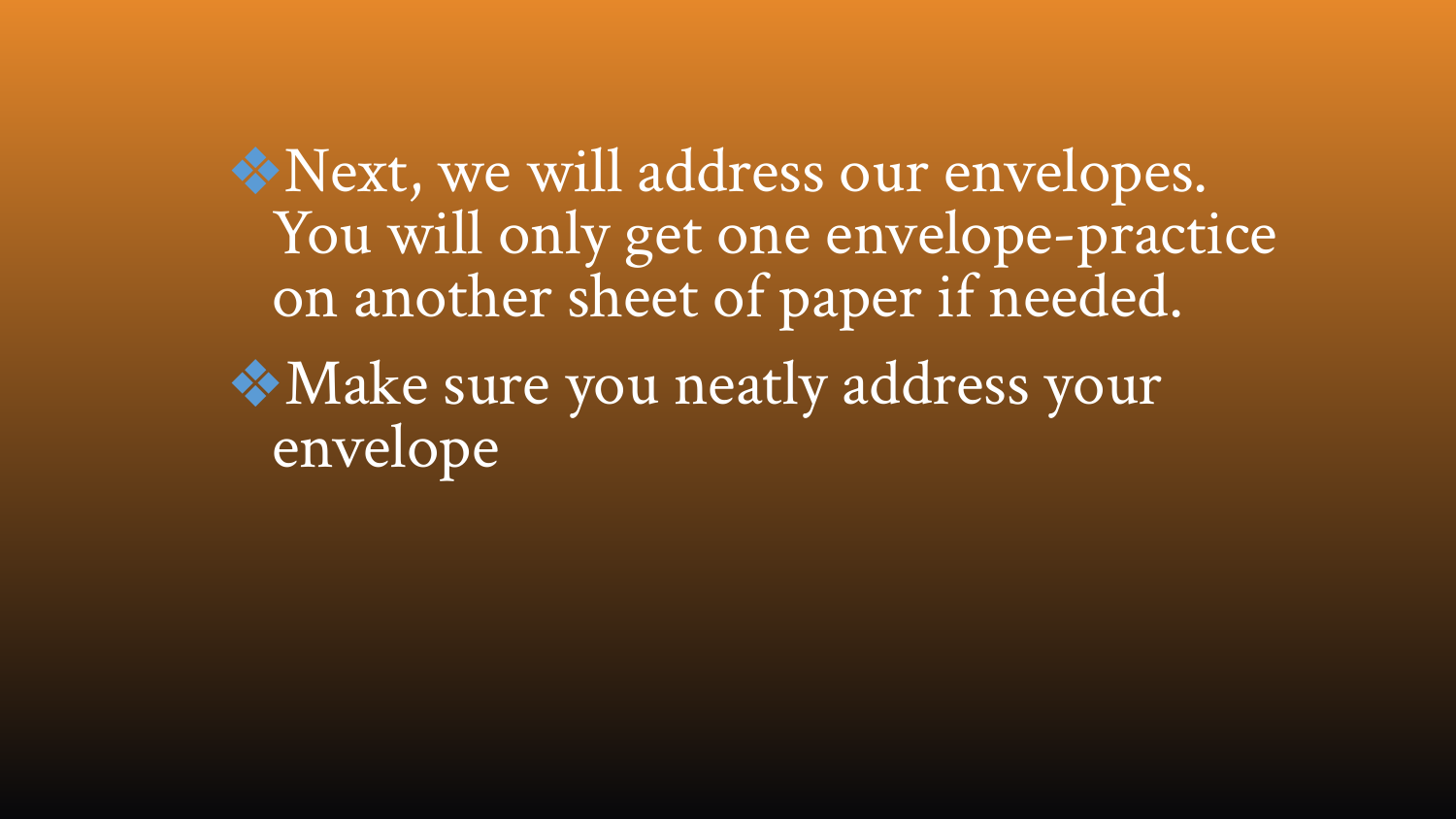

Next, we will address our envelopes. You will only get one envelope-practice on another sheet of paper if needed.
Make sure you neatly address your envelope